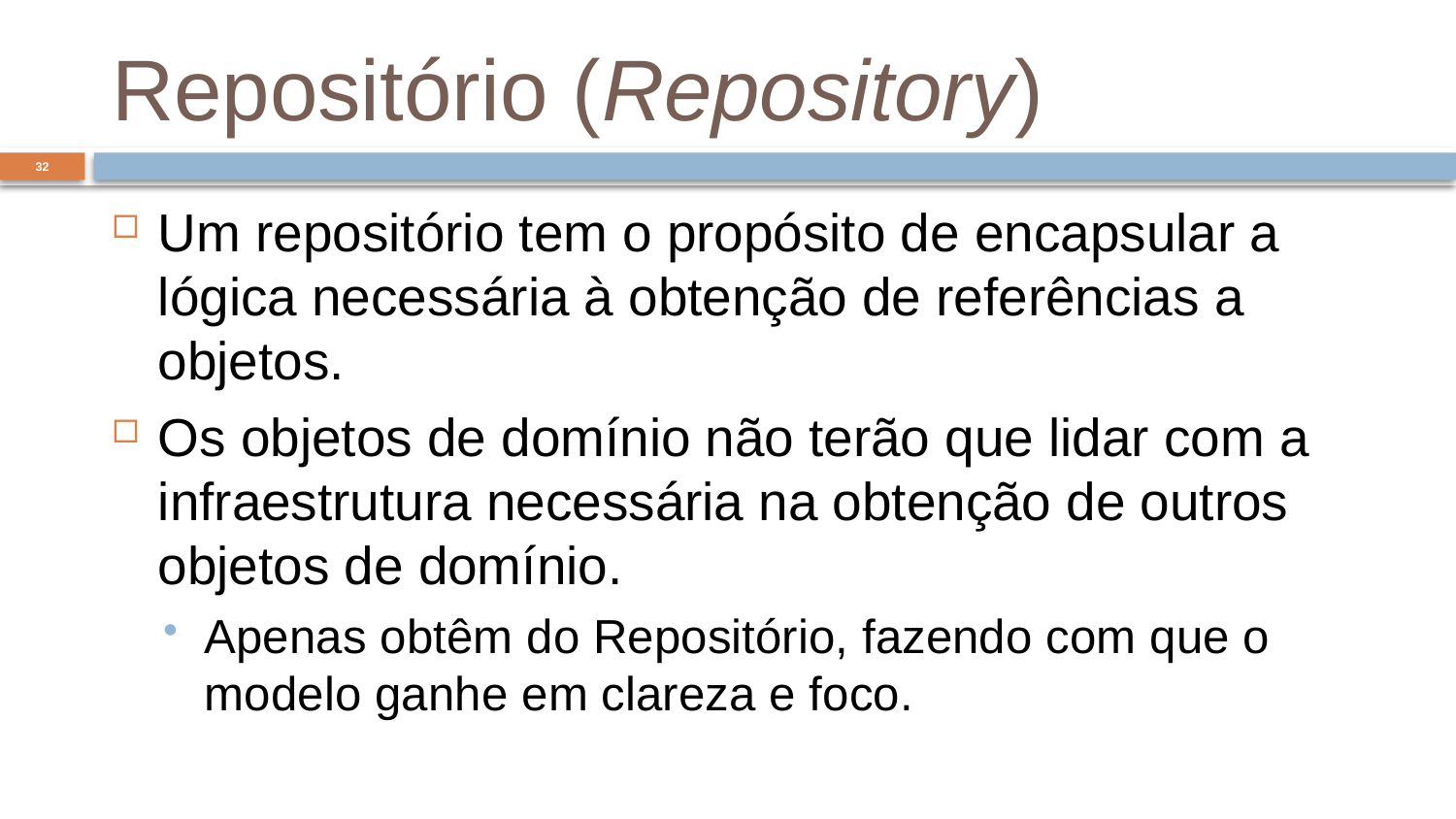

# Repositório (Repository)
32
Um repositório tem o propósito de encapsular a lógica necessária à obtenção de referências a objetos.
Os objetos de domínio não terão que lidar com a infraestrutura necessária na obtenção de outros objetos de domínio.
Apenas obtêm do Repositório, fazendo com que o modelo ganhe em clareza e foco.